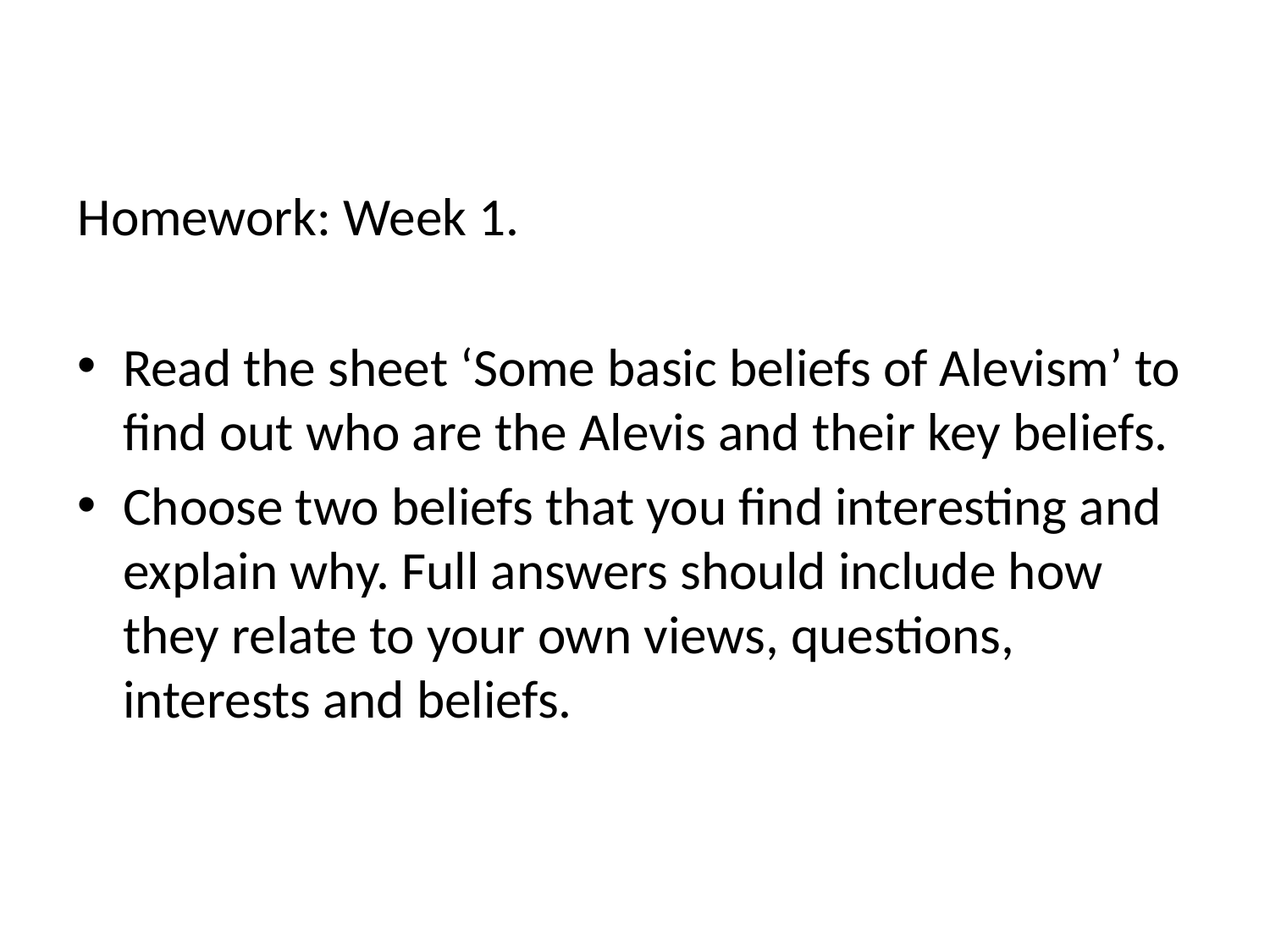

Homework: Week 1.

Read the sheet ‘Some basic beliefs of Alevism’ to find out who are the Alevis and their key beliefs.
Choose two beliefs that you find interesting and explain why. Full answers should include how they relate to your own views, questions, interests and beliefs.